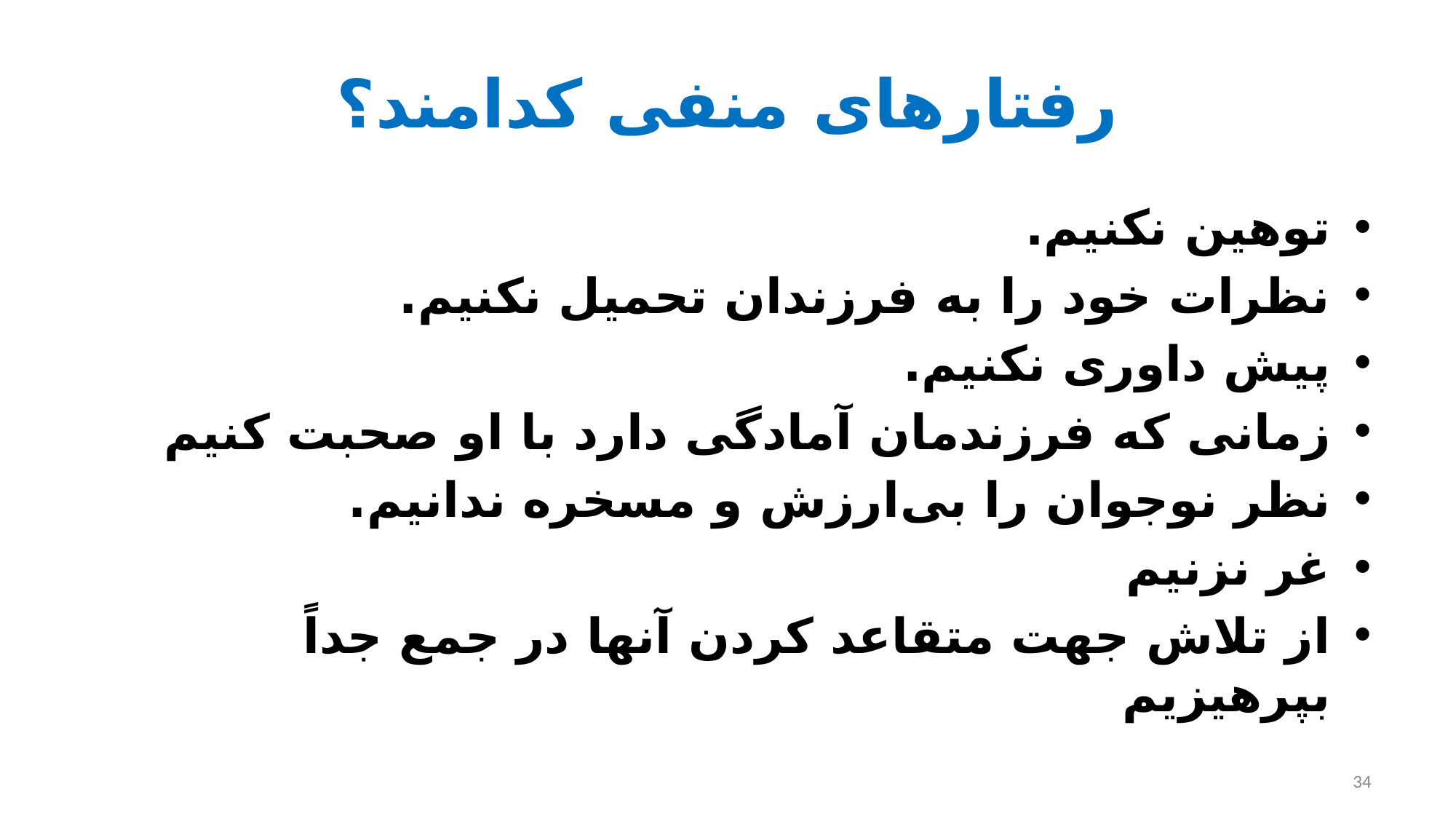

# رفتارهای منفی کدامند؟
توهین نکنیم.
نظرات خود را به فرزندان تحمیل نکنیم.
پیش داوری نکنیم.
زمانی که فرزندمان آمادگی دارد با او صحبت کنیم
نظر نوجوان را بی‌ارزش و مسخره ندانیم.
غر نزنیم
از تلاش جهت متقاعد كردن آنها در جمع جداً بپرهیزیم
34